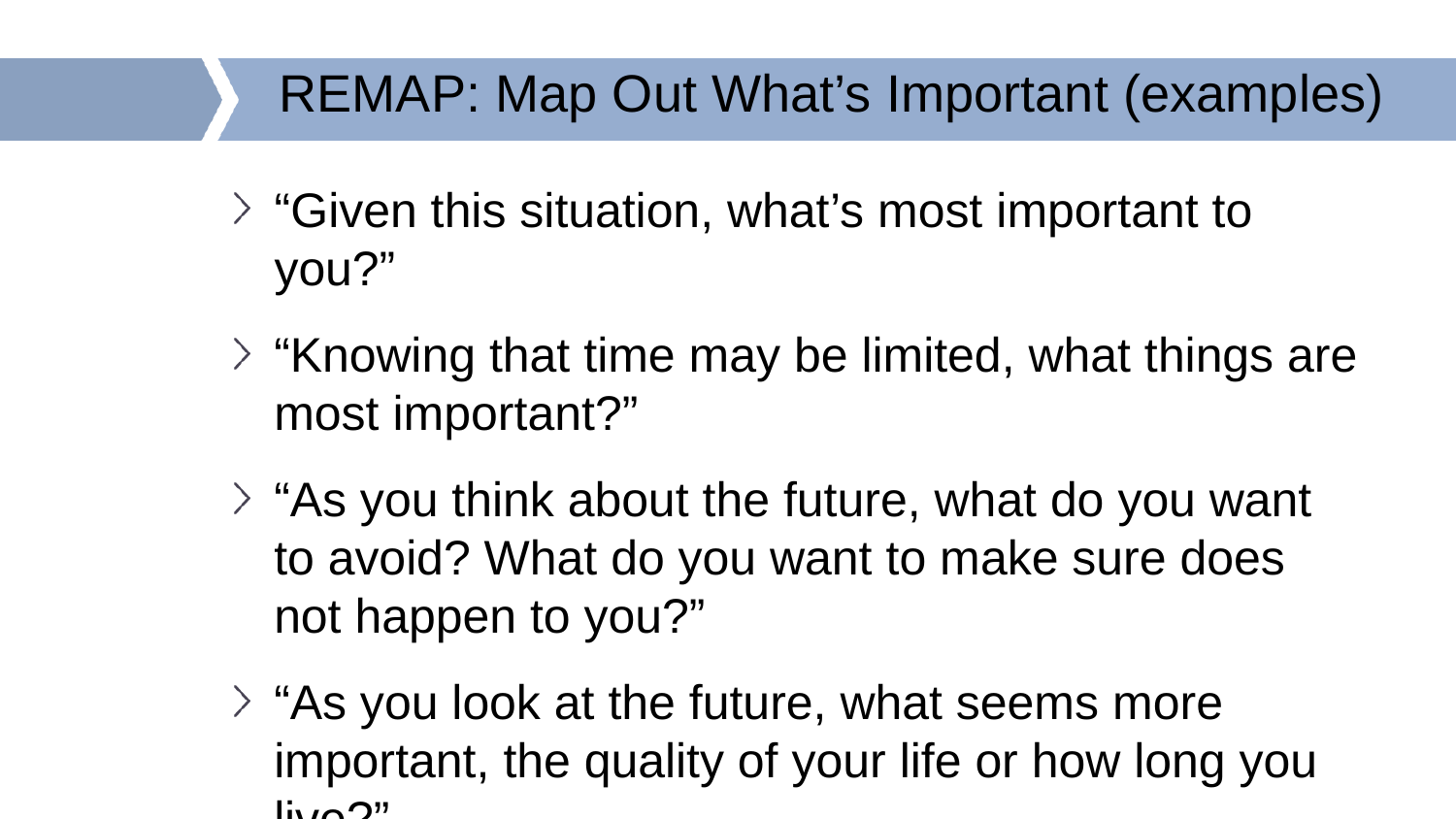

# REMAP: Map Out What’s Important (examples)
“Given this situation, what’s most important to you?”
“Knowing that time may be limited, what things are most important?”
“As you think about the future, what do you want to avoid? What do you want to make sure does not happen to you?”
“As you look at the future, what seems more important, the quality of your life or how long you live?”